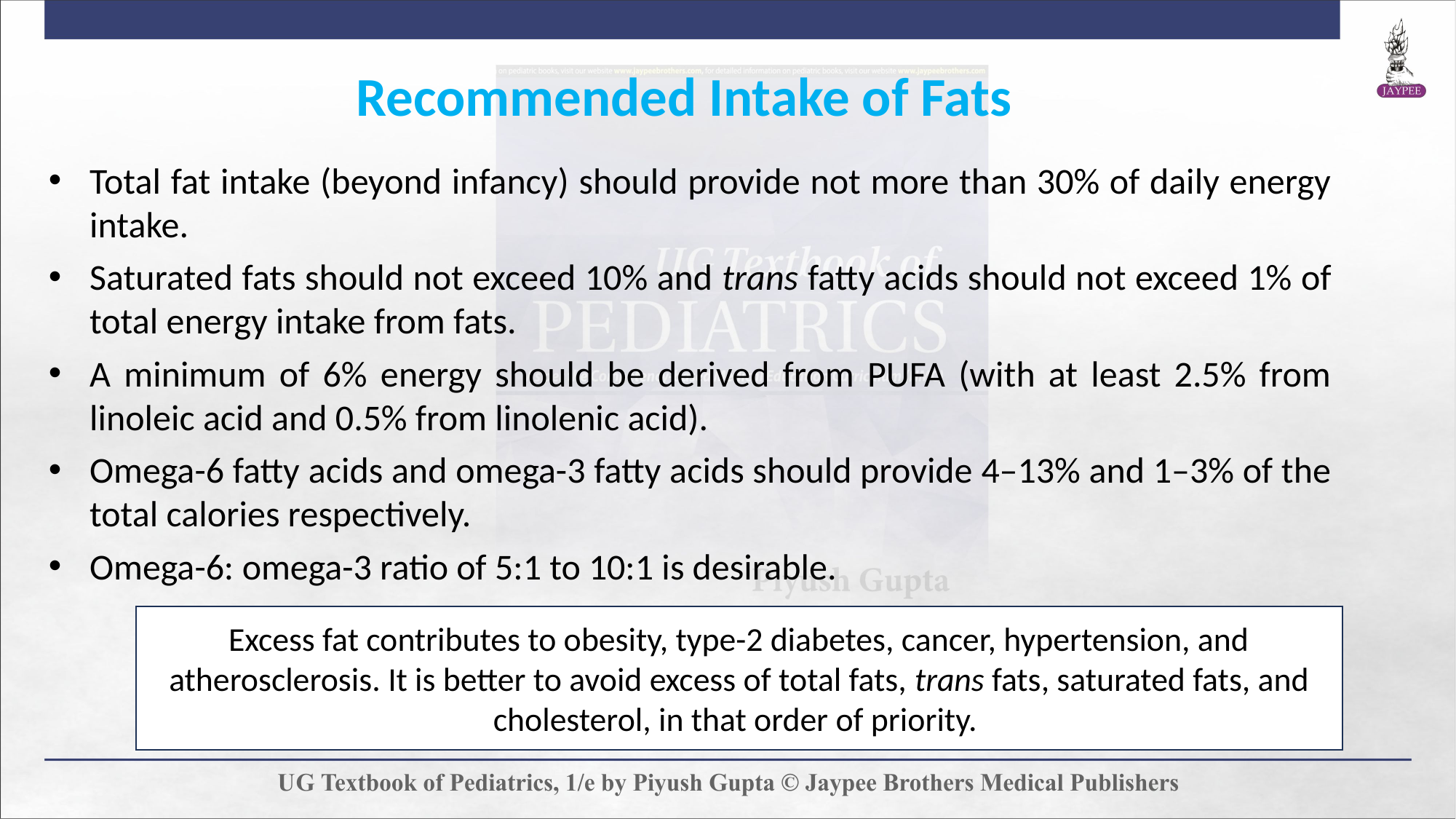

Recommended Intake of Fats
Total fat intake (beyond infancy) should provide not more than 30% of daily energy intake.
Saturated fats should not exceed 10% and trans fatty acids should not exceed 1% of total energy intake from fats.
A minimum of 6% energy should be derived from PUFA (with at least 2.5% from linoleic acid and 0.5% from linolenic acid).
Omega-6 fatty acids and omega-3 fatty acids should provide 4–13% and 1–3% of the total calories respectively.
Omega-6: omega-3 ratio of 5:1 to 10:1 is desirable.
Excess fat contributes to obesity, type-2 diabetes, cancer, hypertension, and atherosclerosis. It is better to avoid excess of total fats, trans fats, saturated fats, and cholesterol, in that order of priority.